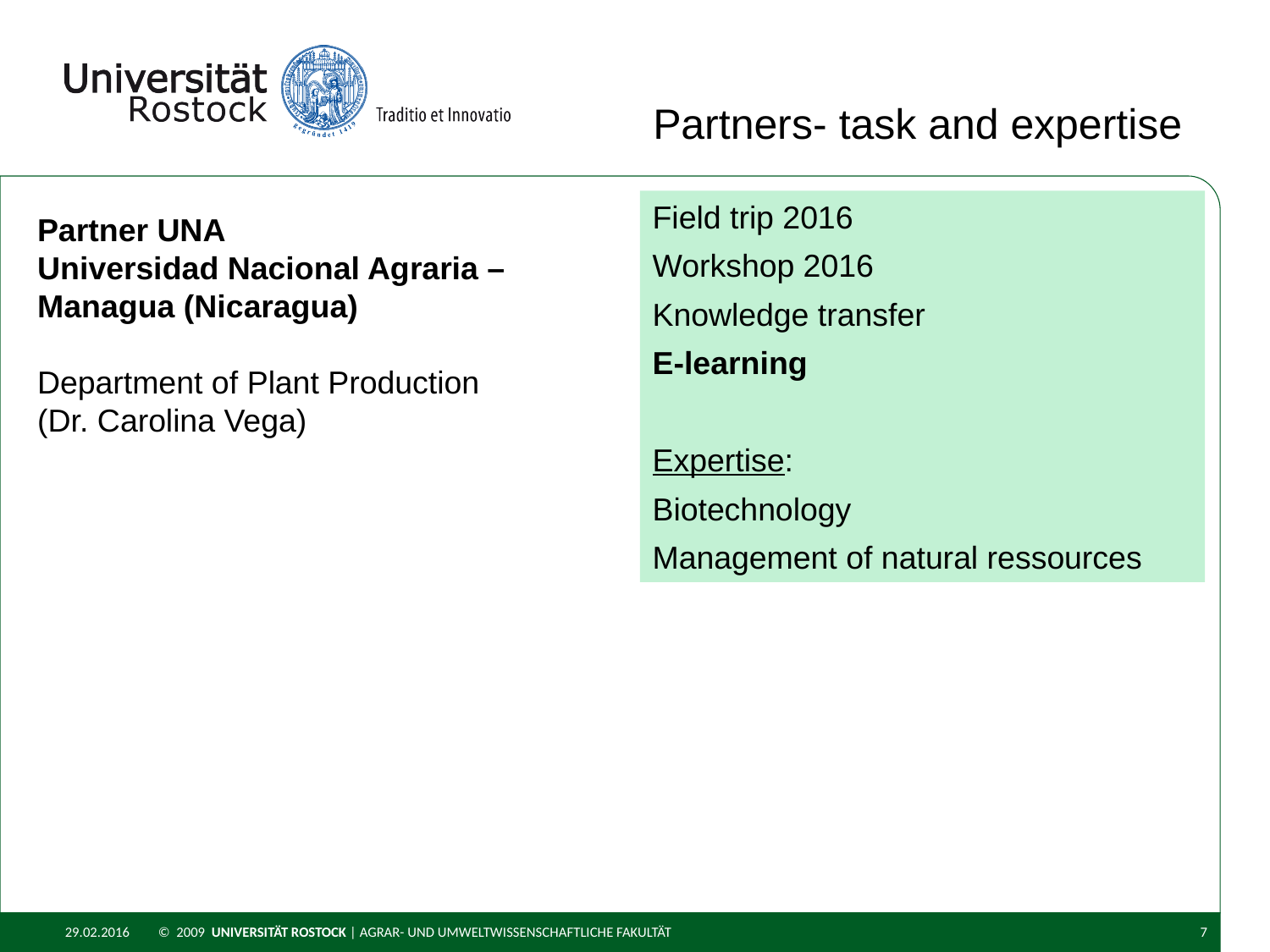

Partners- task and expertise
Field trip 2016
Workshop 2016
Knowledge transfer
E-learning

Expertise:
Biotechnology
Management of natural ressources
Partner UNA
Universidad Nacional Agraria – Managua (Nicaragua)

Department of Plant Production
(Dr. Carolina Vega)
29.02.2016
©  2009  UNIVERSITÄT ROSTOCK | Agrar- und Umweltwissenschaftliche Fakultät
7